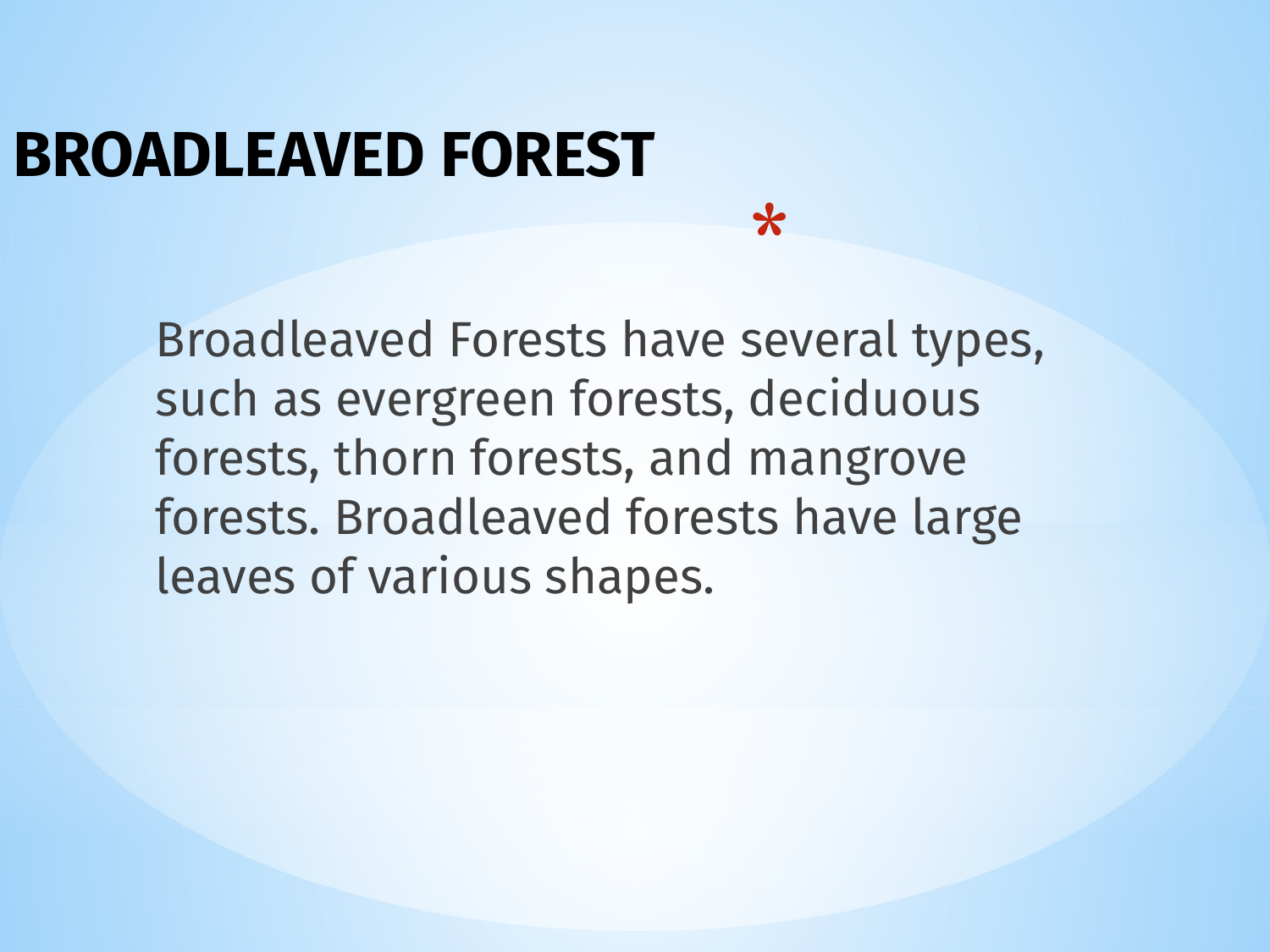

# BROADLEAVED FOREST

Broadleaved Forests have several types, such as evergreen forests, deciduous forests, thorn forests, and mangrove forests. Broadleaved forests have large leaves of various shapes.